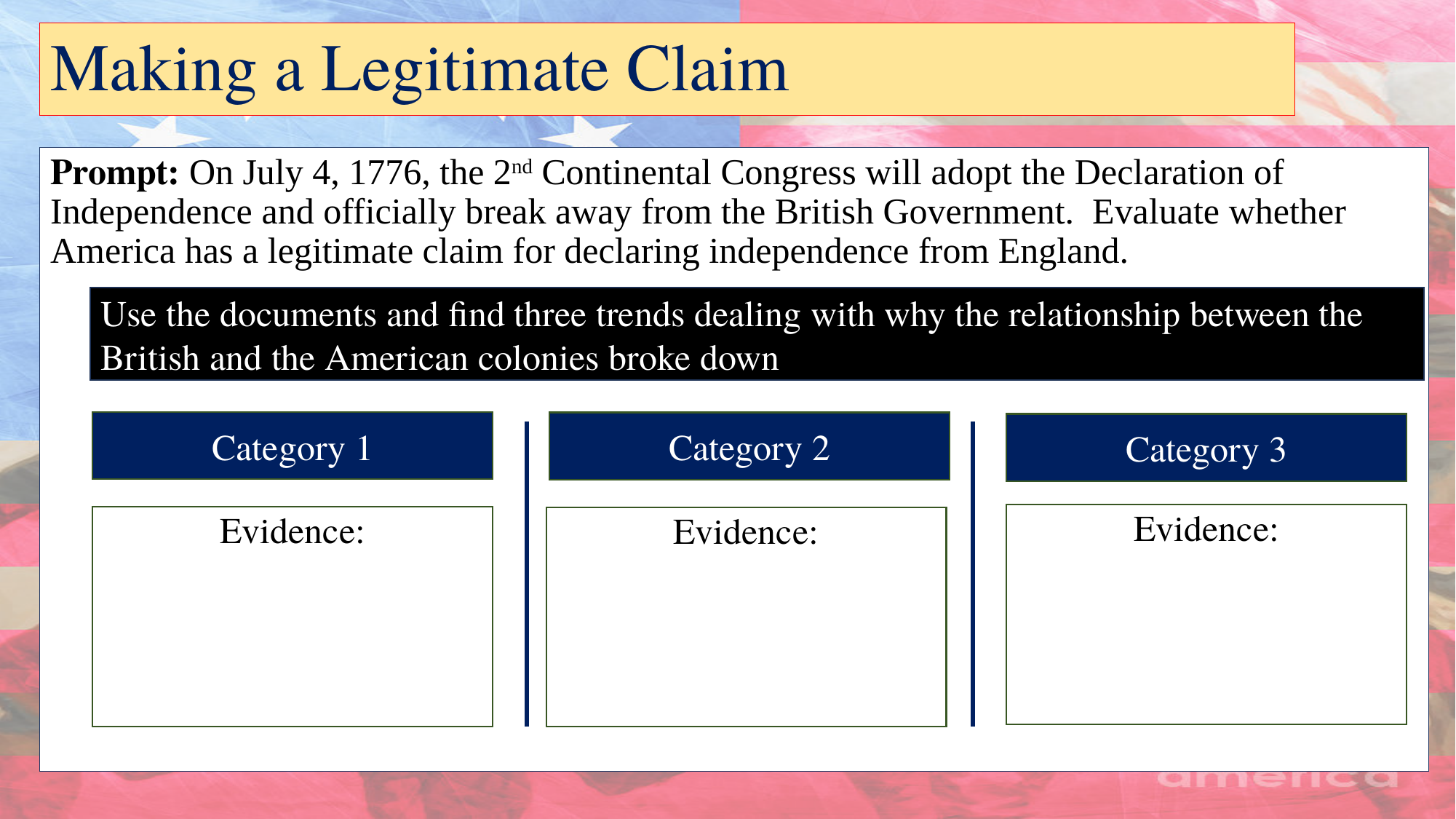

# Making a Legitimate Claim
Prompt: On July 4, 1776, the 2nd Continental Congress will adopt the Declaration of Independence and officially break away from the British Government.  Evaluate whether America has a legitimate claim for declaring independence from England.

Use the documents and find three trends dealing with why the relationship between the British and the American colonies broke down
Category 1
Category 2
Category 3
Evidence:

Evidence:

Evidence: